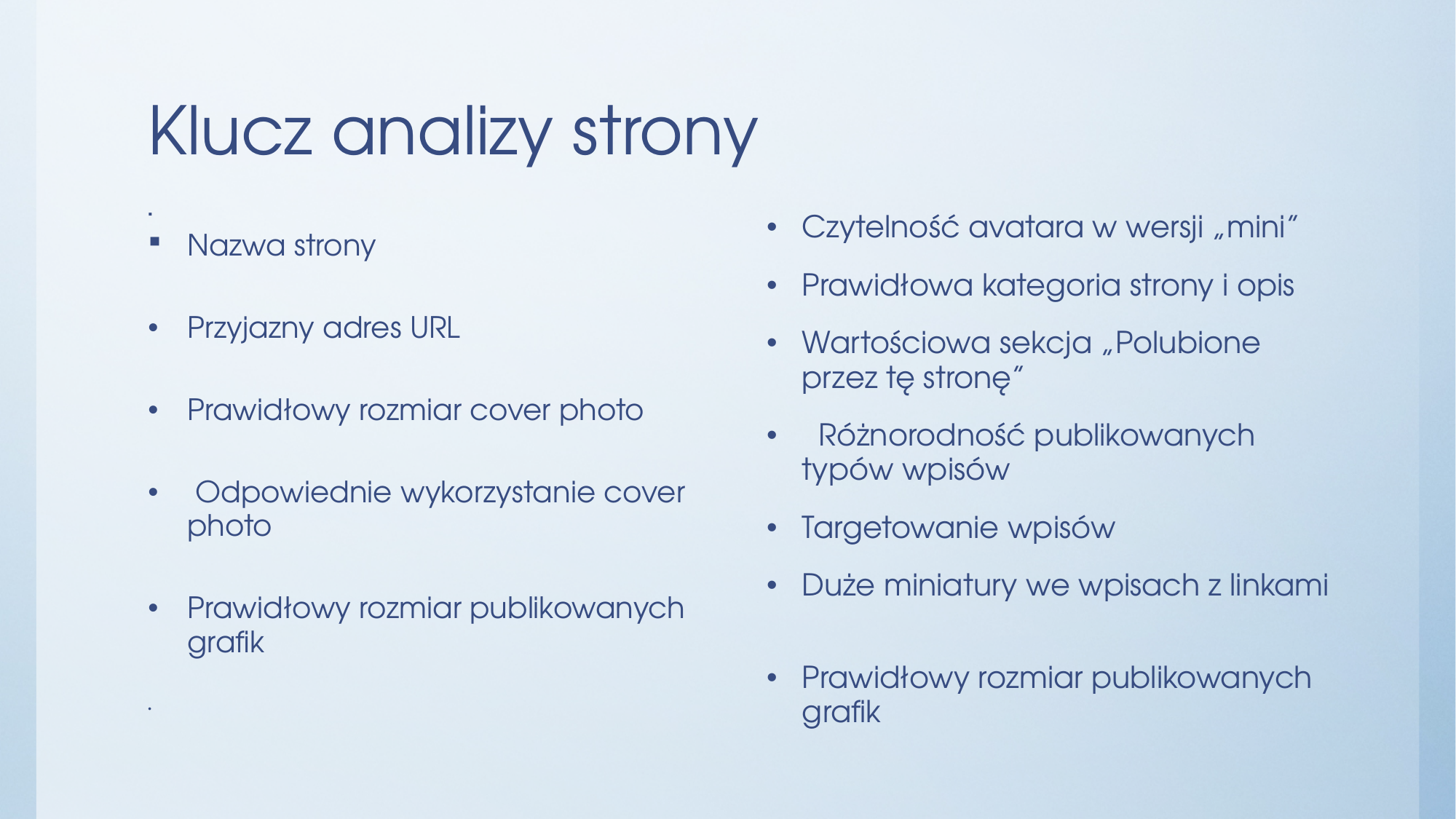

# Klucz analizy strony

Nazwa strony

Przyjazny adres URL

Prawidłowy rozmiar cover photo

 Odpowiednie wykorzystanie cover photo

Prawidłowy rozmiar publikowanych graﬁk

Czytelność avatara w wersji „mini”
Prawidłowa kategoria strony i opis
Wartościowa sekcja „Polubione przez tę stronę”
  Różnorodność publikowanych typów wpisów
Targetowanie wpisów
Duże miniatury we wpisach z linkami
Prawidłowy rozmiar publikowanych graﬁk